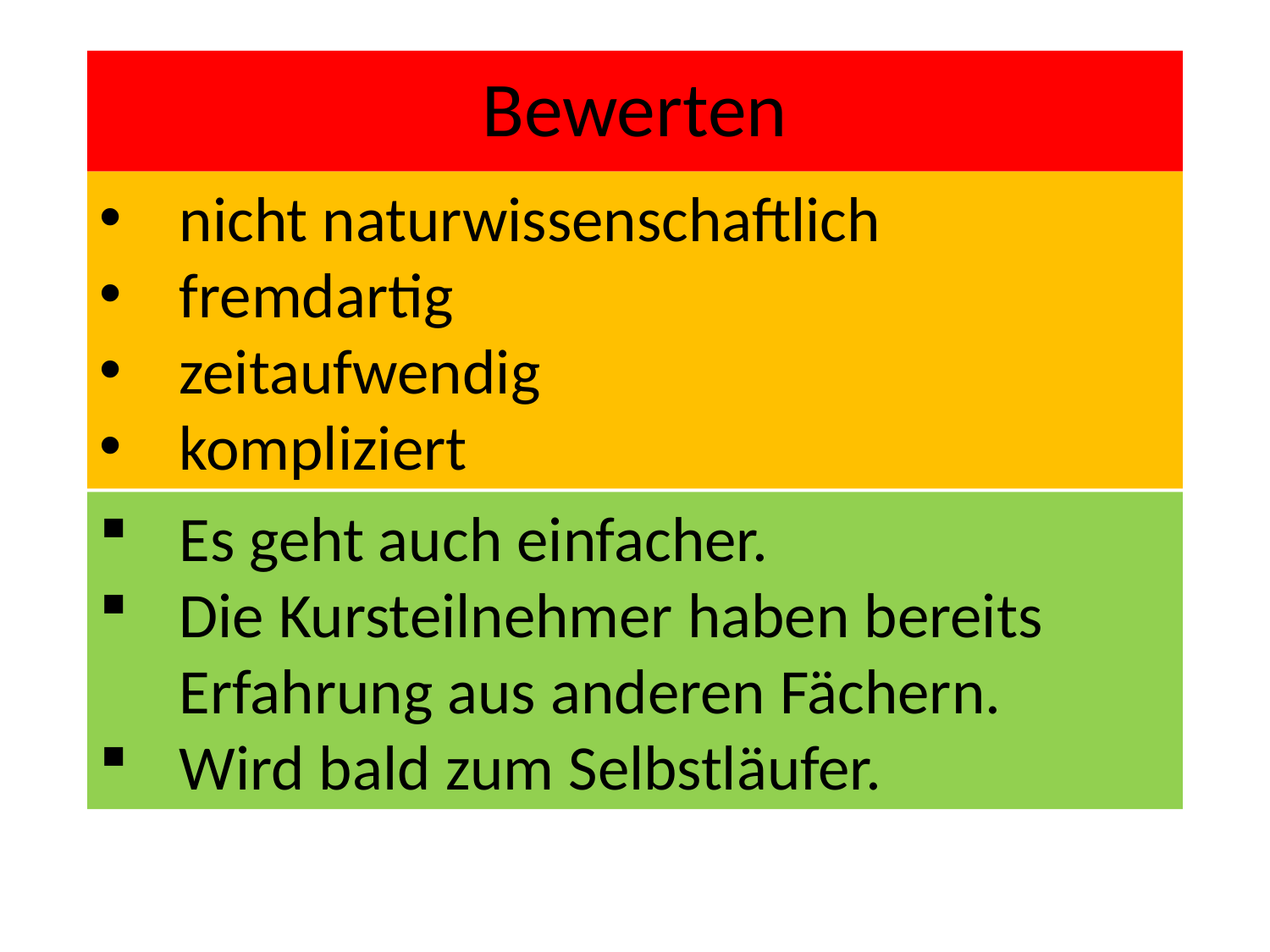

# Bewerten
nicht naturwissenschaftlich
fremdartig
zeitaufwendig
kompliziert
Es geht auch einfacher.
Die Kursteilnehmer haben bereits Erfahrung aus anderen Fächern.
Wird bald zum Selbstläufer.